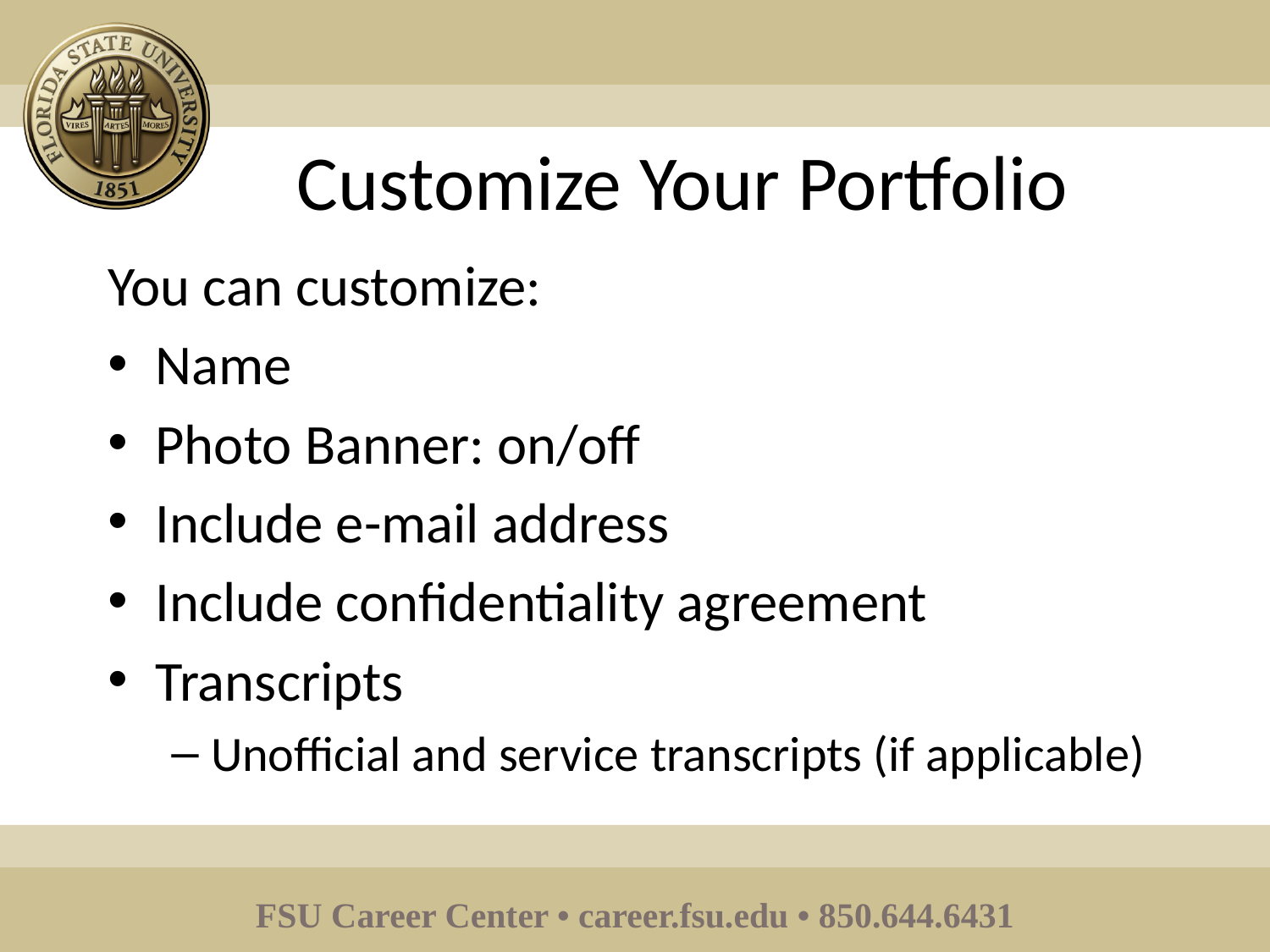

# Customize Your Portfolio
You can customize:
Name
Photo Banner: on/off
Include e-mail address
Include confidentiality agreement
Transcripts
Unofficial and service transcripts (if applicable)